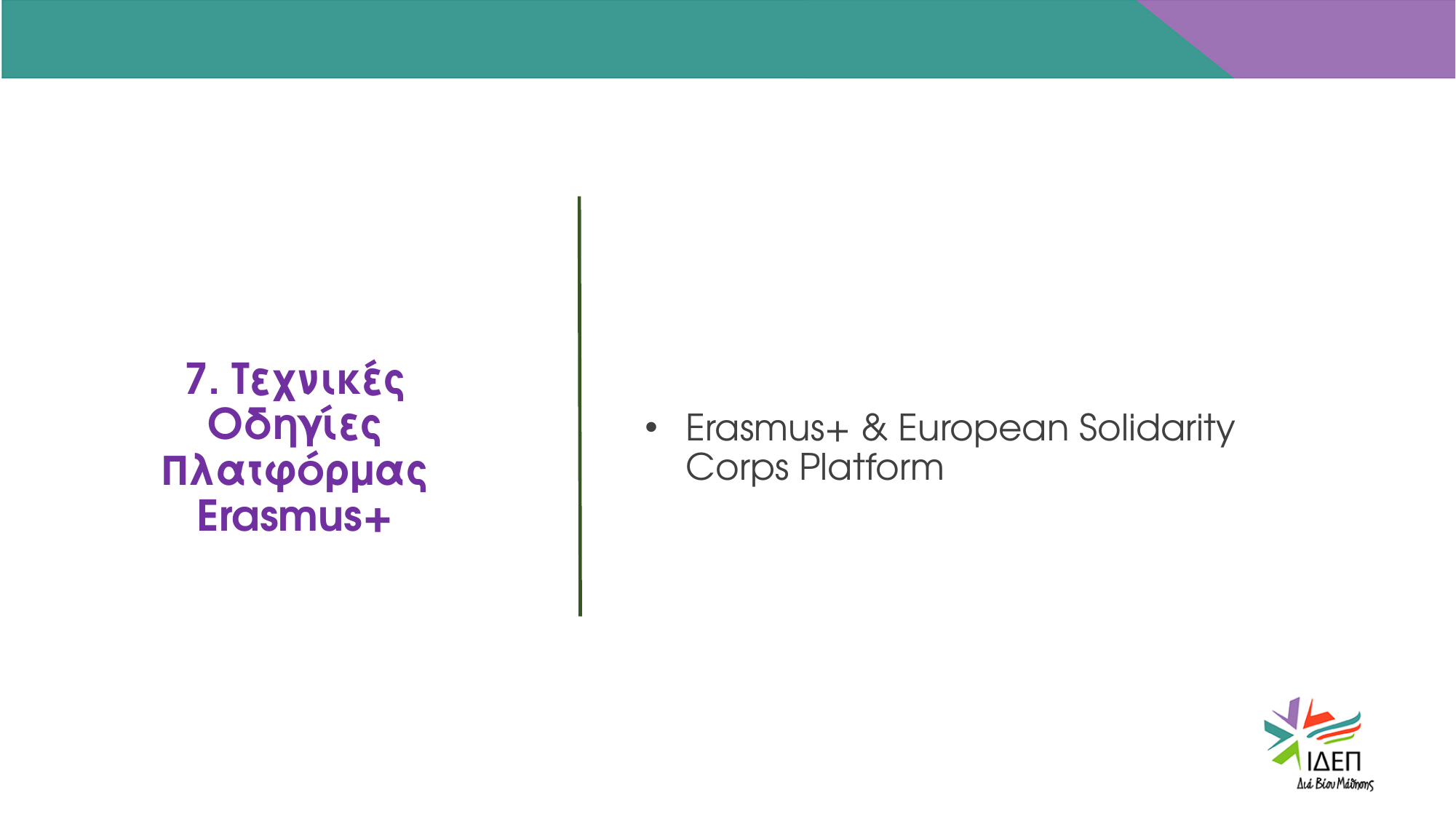

7. Τεχνικές Οδηγίες Πλατφόρμας Erasmus+

LOREM IPSUM
LOREM IPSUM
LOREM IPSUM

Erasmus+ & European Solidarity Corps Platform